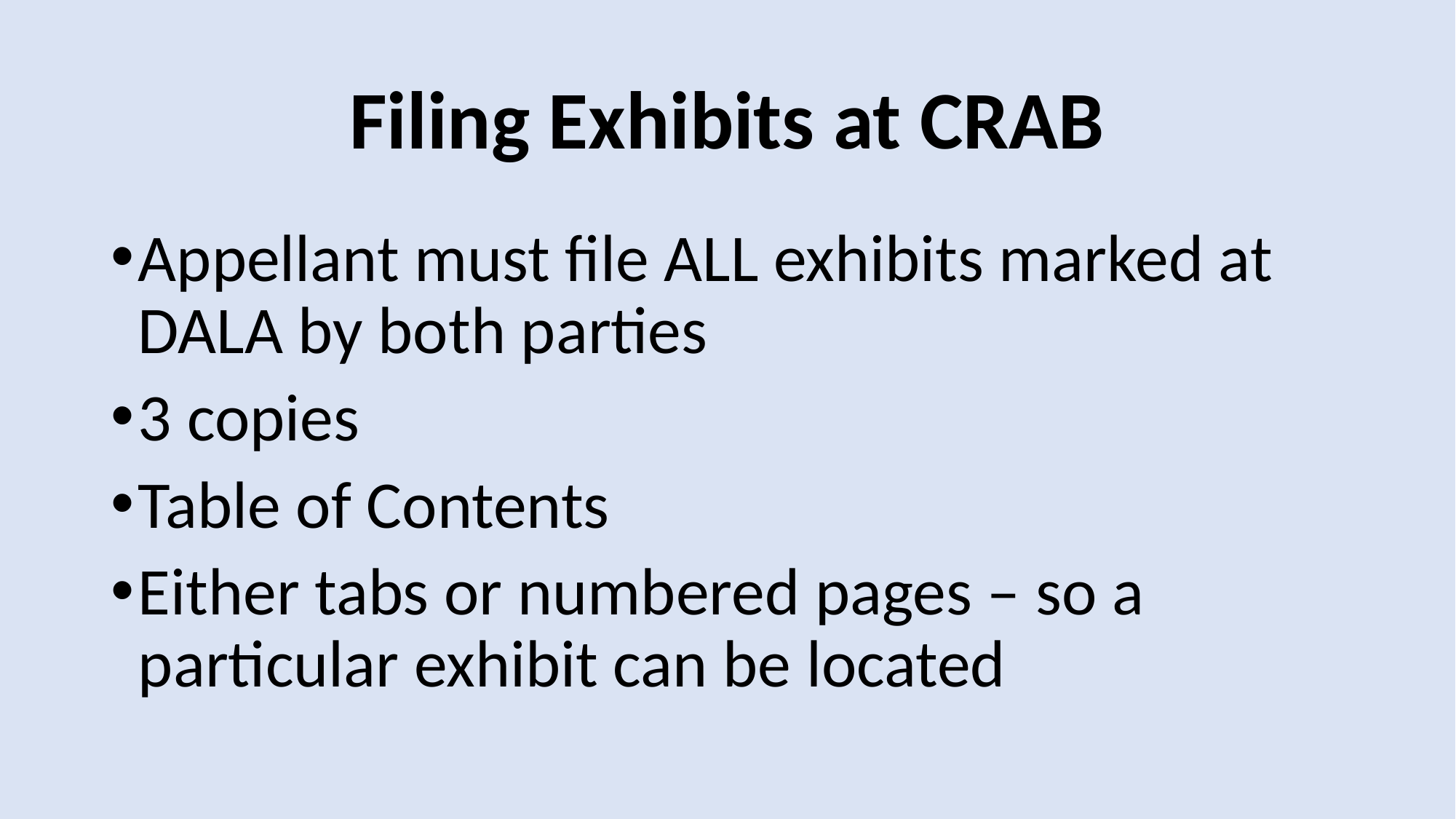

# Filing Exhibits at CRAB
Appellant must file ALL exhibits marked at DALA by both parties
3 copies
Table of Contents
Either tabs or numbered pages – so a particular exhibit can be located